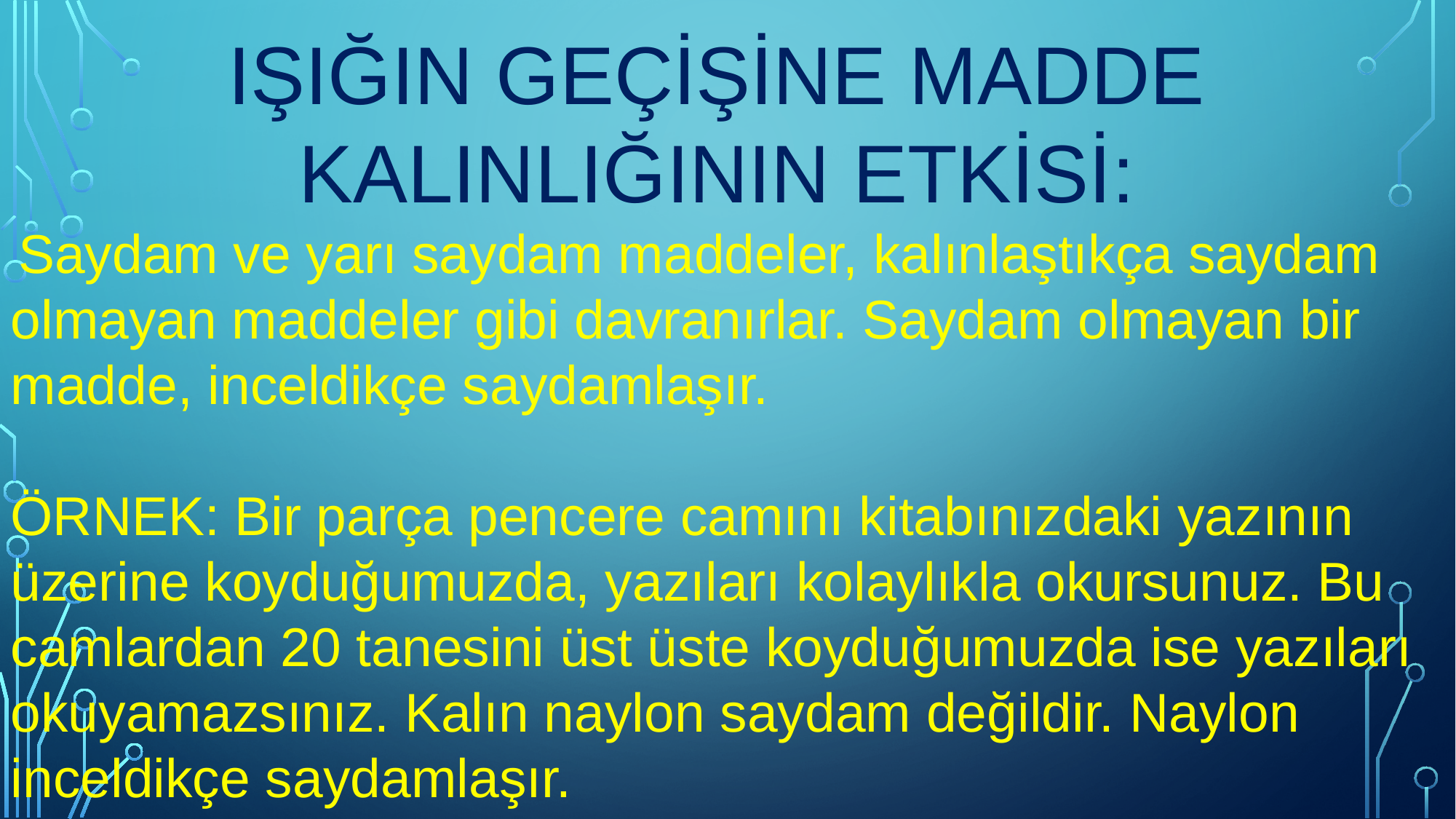

IŞIĞIN GEÇİŞİNE MADDE KALINLIĞININ ETKİSİ:
 Saydam ve yarı saydam maddeler, kalınlaştıkça saydam olmayan maddeler gibi davranırlar. Saydam olmayan bir madde, inceldikçe saydamlaşır.

ÖRNEK: Bir parça pencere camını kitabınızdaki yazının üzerine koyduğumuzda, yazıları kolaylıkla okursunuz. Bu camlardan 20 tanesini üst üste koyduğumuzda ise yazıları okuyamazsınız. Kalın naylon saydam değildir. Naylon inceldikçe saydamlaşır.